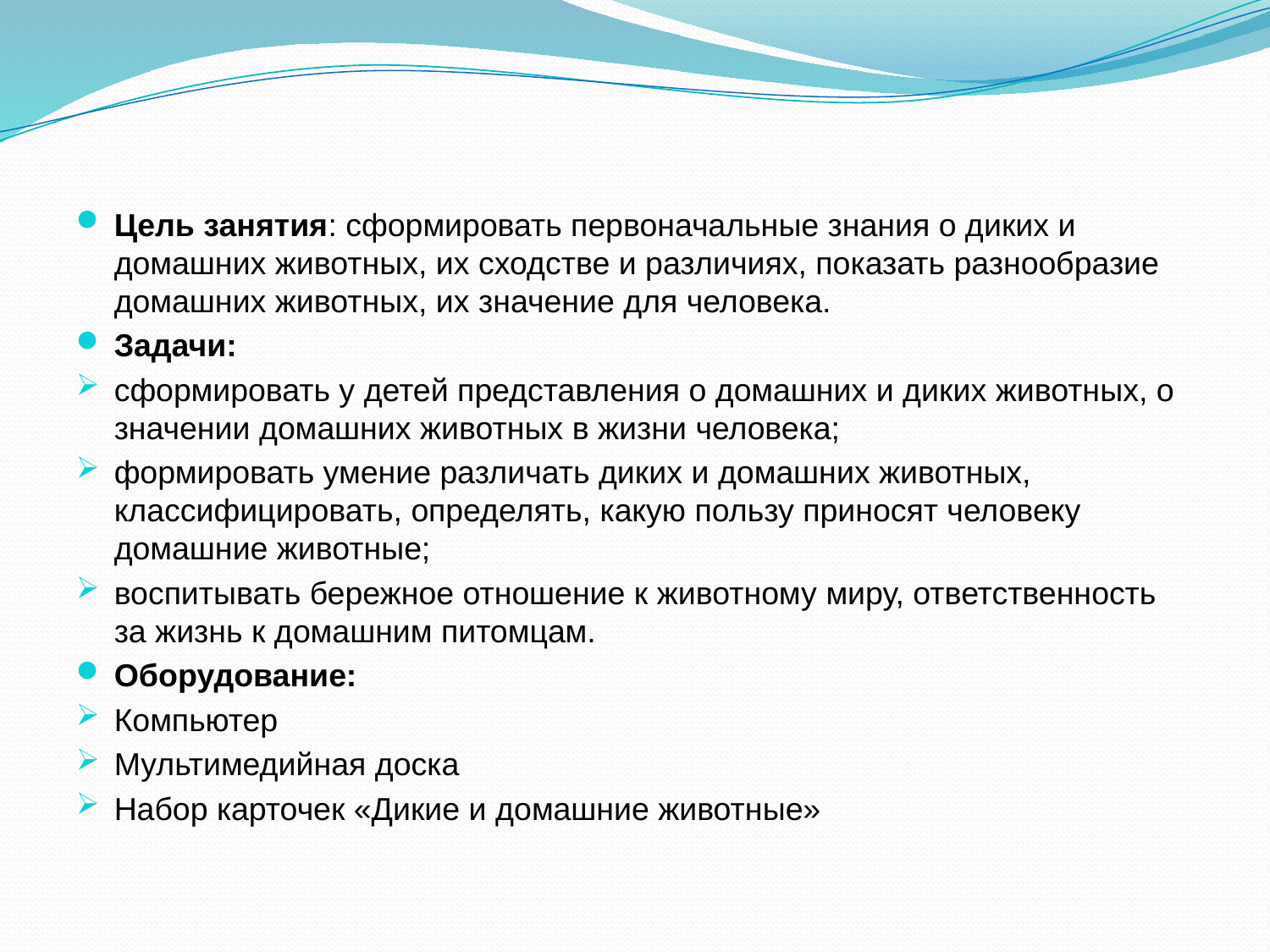

#
Цель занятия: сформировать первоначальные знания о диких и домашних животных, их сходстве и различиях, показать разнообразие домашних животных, их значение для человека.
Задачи:
сформировать у детей представления о домашних и диких животных, о значении домашних животных в жизни человека;
формировать умение различать диких и домашних животных, классифицировать, определять, какую пользу приносят человеку домашние животные;
воспитывать бережное отношение к животному миру, ответственность за жизнь к домашним питомцам.
Оборудование:
Компьютер
Мультимедийная доска
Набор карточек «Дикие и домашние животные»